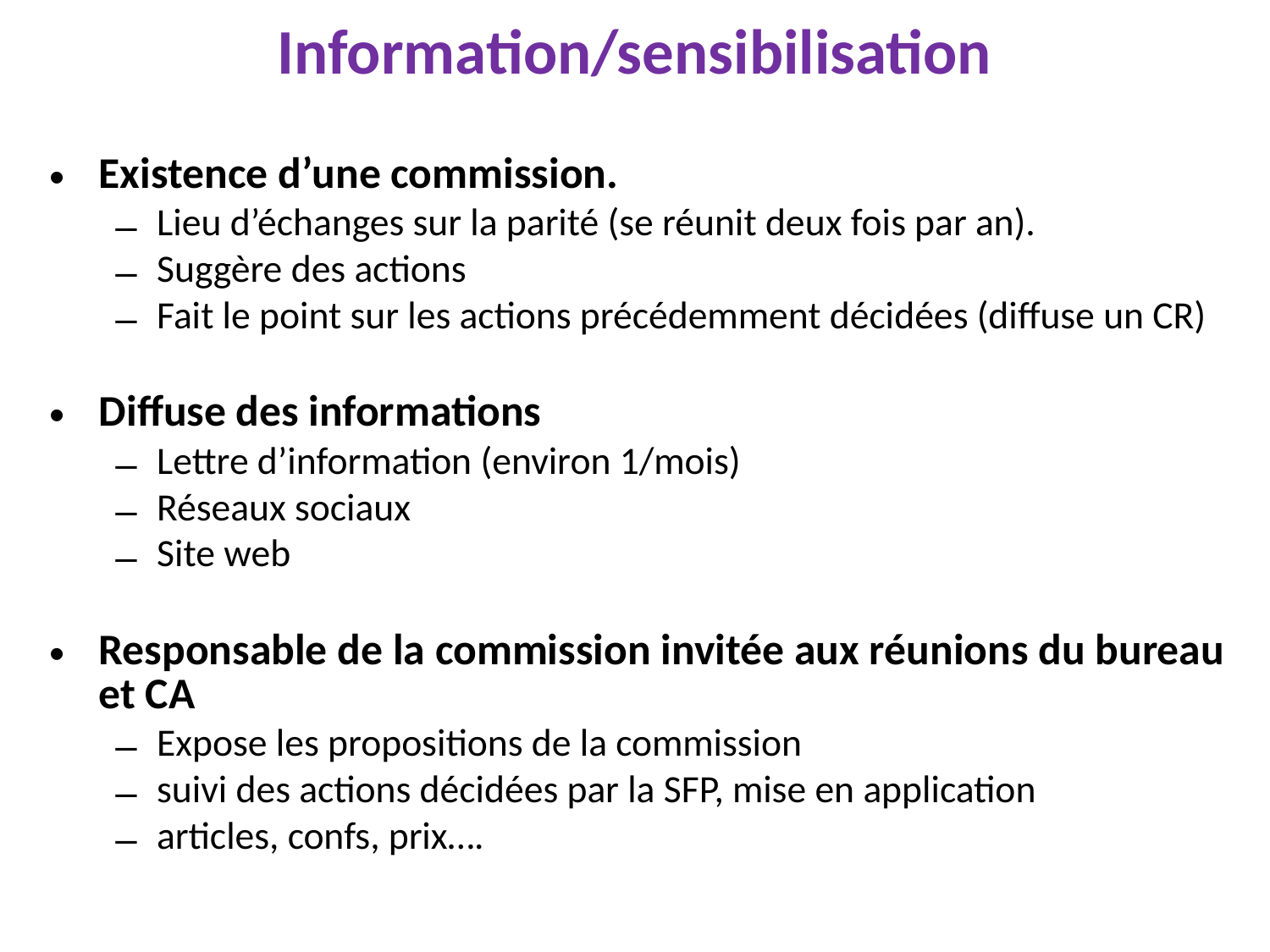

# Information/sensibilisation
Existence d’une commission.
Lieu d’échanges sur la parité (se réunit deux fois par an).
Suggère des actions
Fait le point sur les actions précédemment décidées (diffuse un CR)

Diffuse des informations
Lettre d’information (environ 1/mois)
Réseaux sociaux
Site web

Responsable de la commission invitée aux réunions du bureau et CA
Expose les propositions de la commission
suivi des actions décidées par la SFP, mise en application
articles, confs, prix….